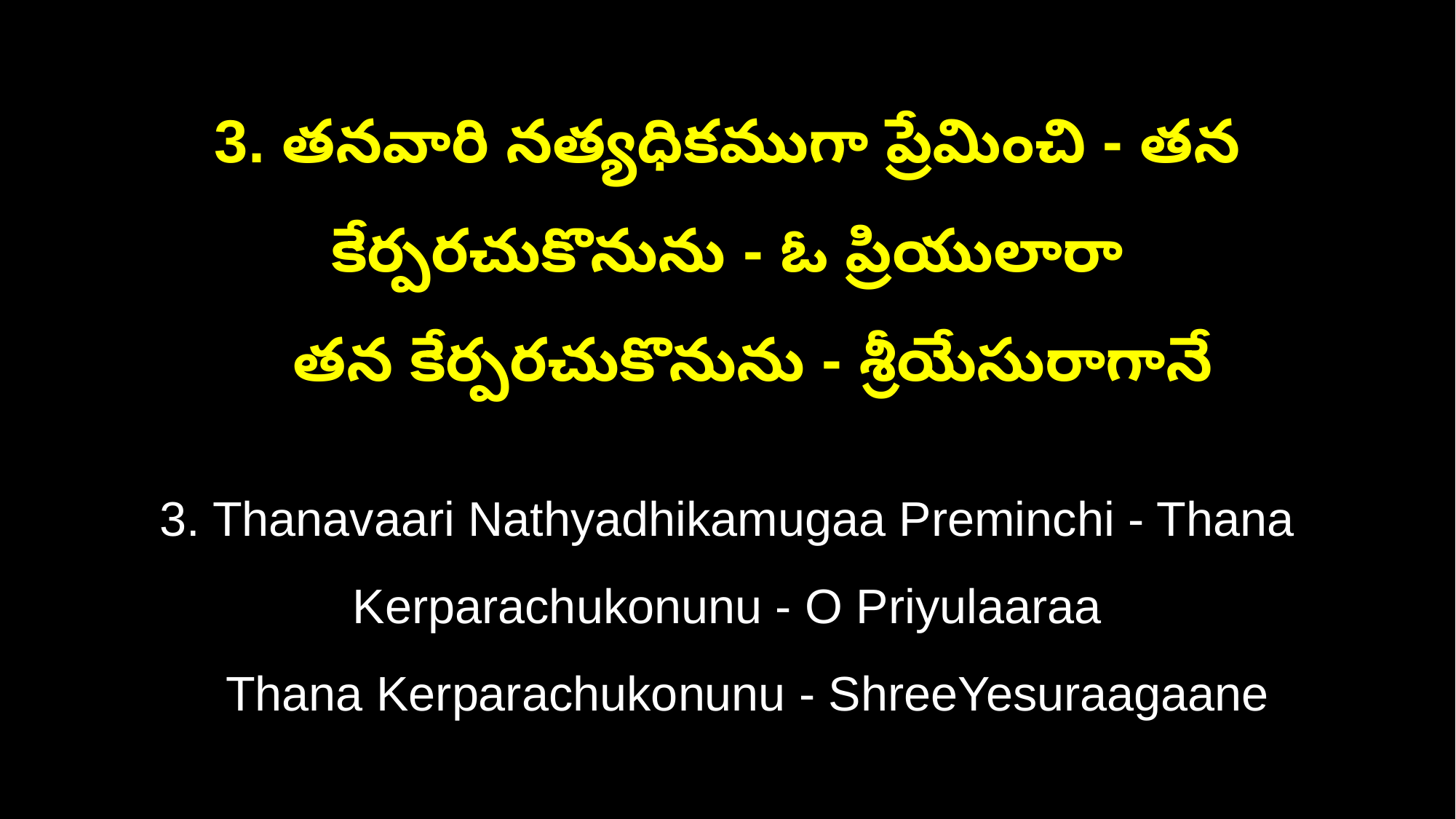

3. తనవారి నత్యధికముగా ప్రేమించి - తన కేర్పరచుకొనును - ఓ ప్రియులారా
   తన కేర్పరచుకొనును - శ్రీయేసురాగానే
3. Thanavaari Nathyadhikamugaa Preminchi - Thana Kerparachukonunu - O Priyulaaraa
   Thana Kerparachukonunu - ShreeYesuraagaane